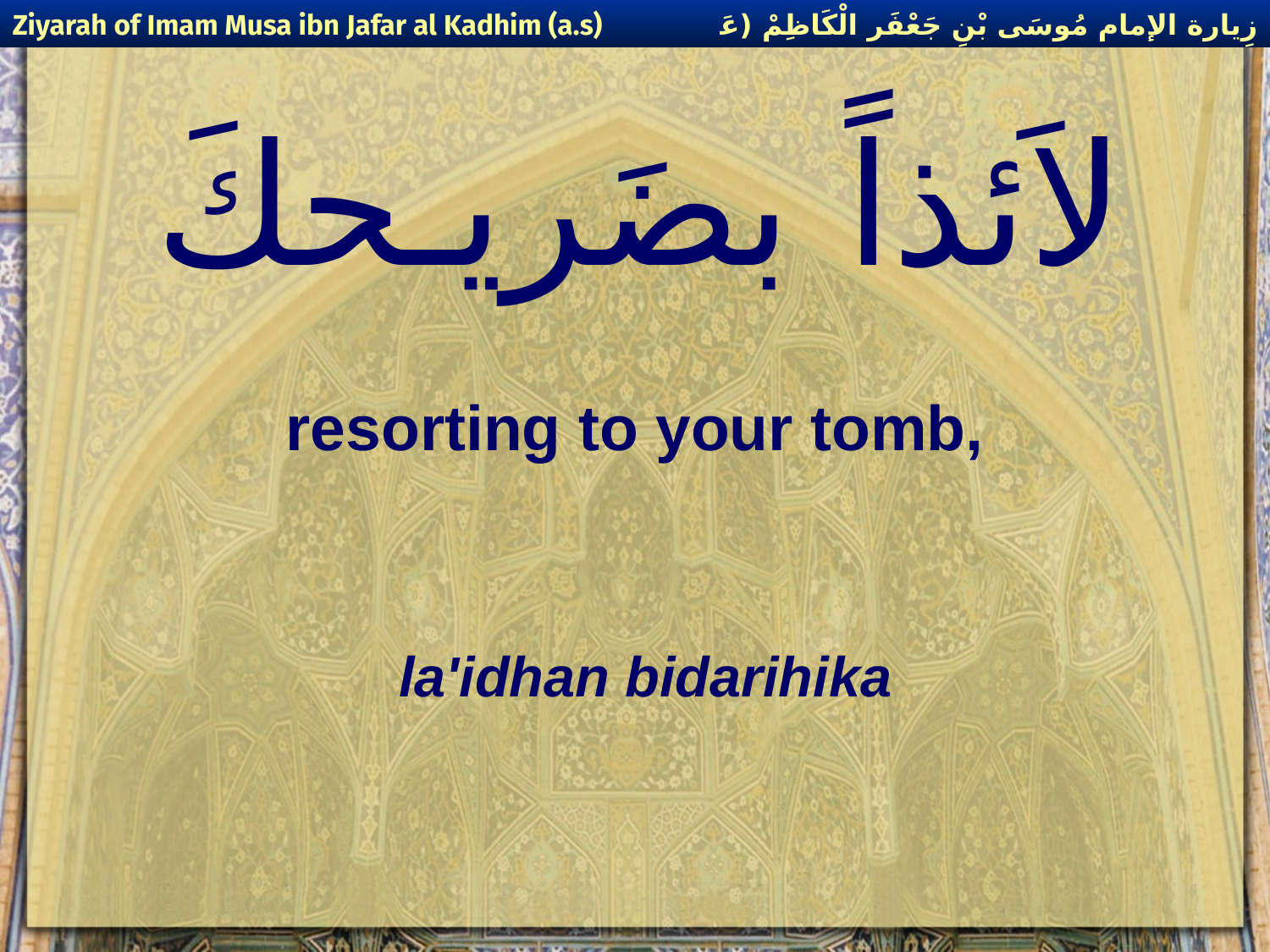

زِيارة الإمام مُوسَى بْنِ جَعْفَر الْكَاظِمْ (عَليهِ السْلام)
Ziyarah of Imam Musa ibn Jafar al Kadhim (a.s)
# لاَئذاً بضَريـحكَ
resorting to your tomb,
la'idhan bidarihika